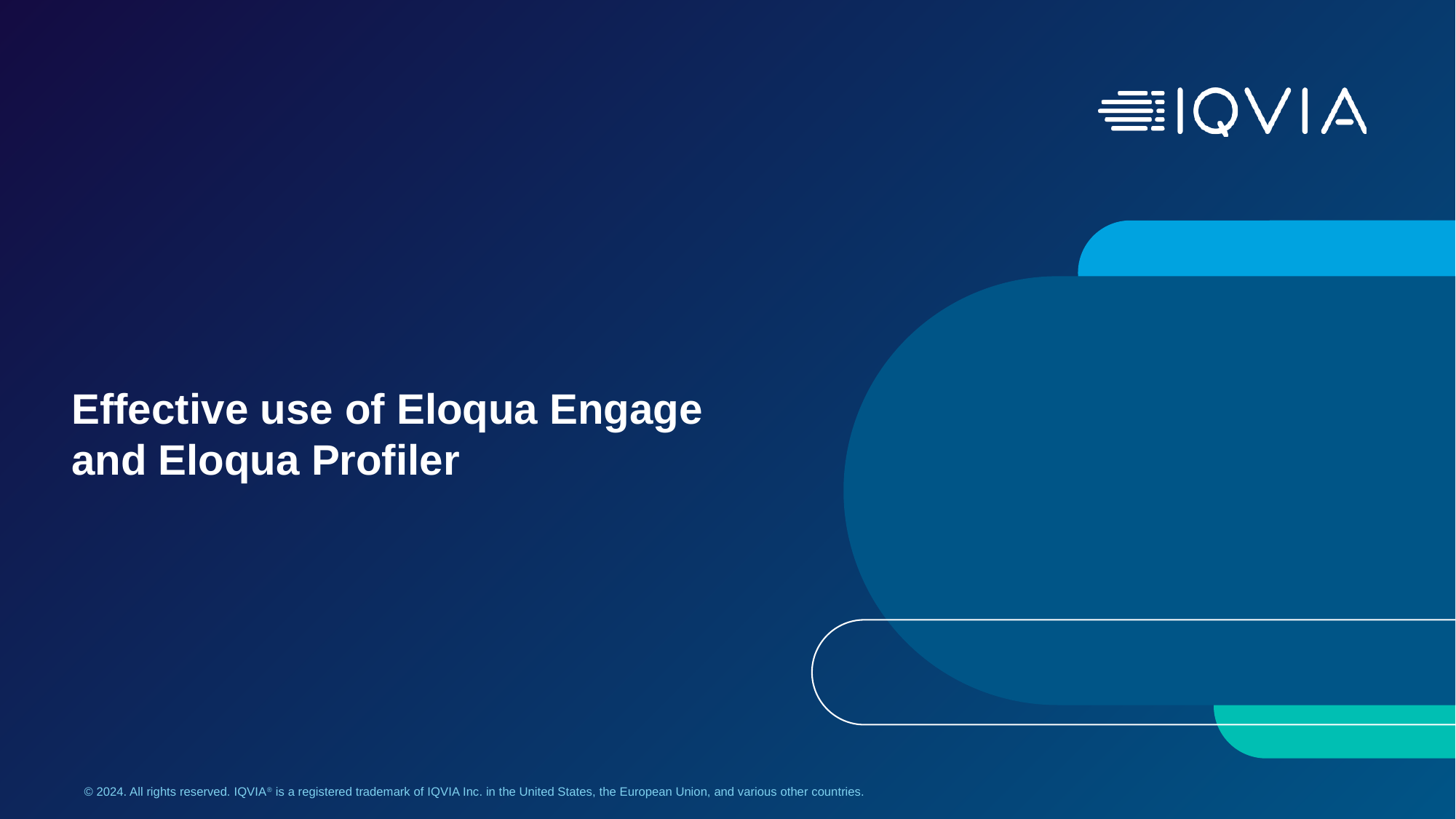

# Effective use of Eloqua Engage and Eloqua Profiler